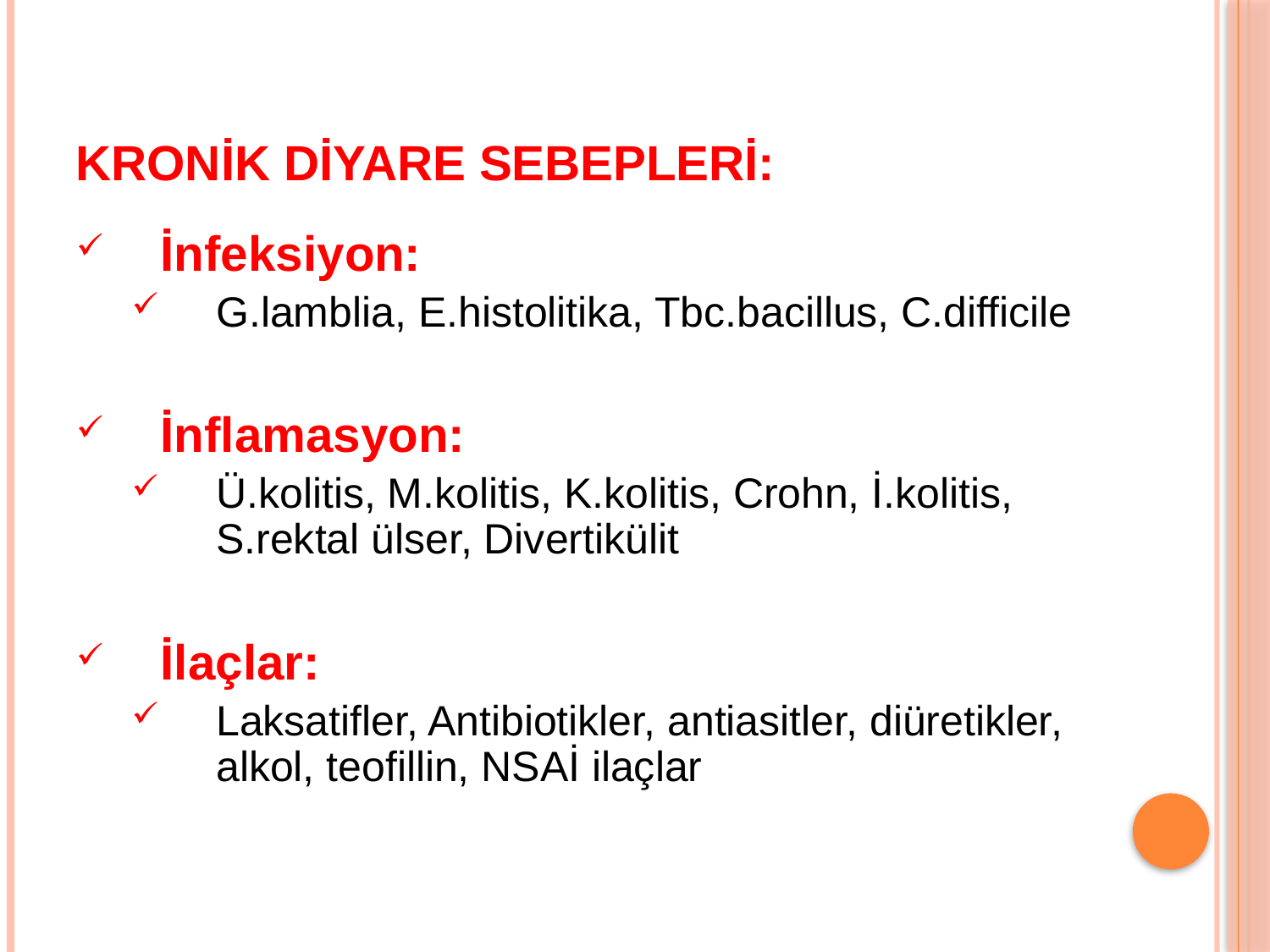

# KRONİK DİYARE SEBEPLERİ:
İnfeksiyon:
G.lamblia, E.histolitika, Tbc.bacillus, C.difficile

İnflamasyon:
Ü.kolitis, M.kolitis, K.kolitis, Crohn, İ.kolitis, S.rektal ülser, Divertikülit

İlaçlar:
Laksatifler, Antibiotikler, antiasitler, diüretikler, alkol, teofillin, NSAİ ilaçlar